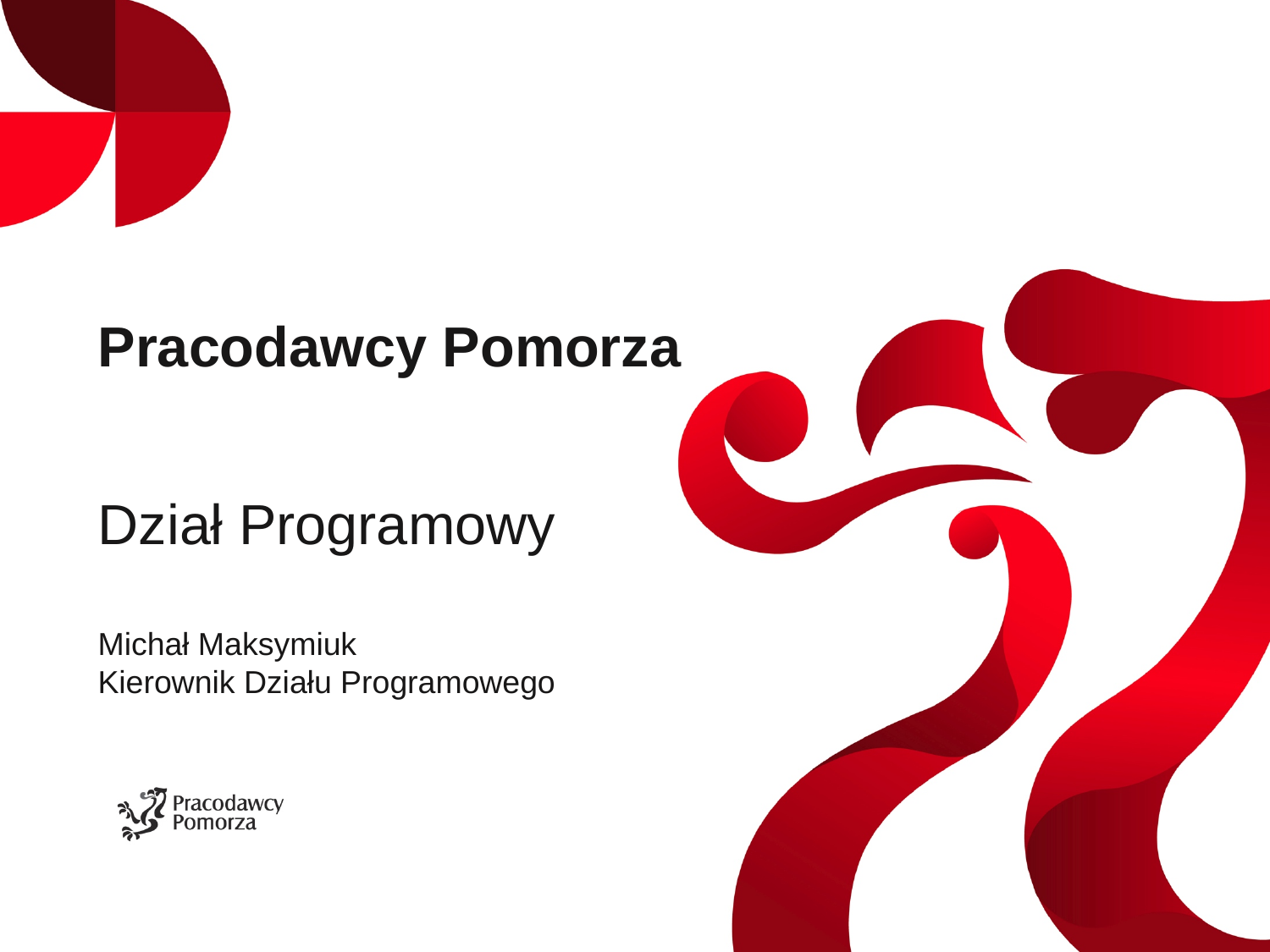

Pracodawcy Pomorza
Dział Programowy

Michał Maksymiuk
Kierownik Działu Programowego